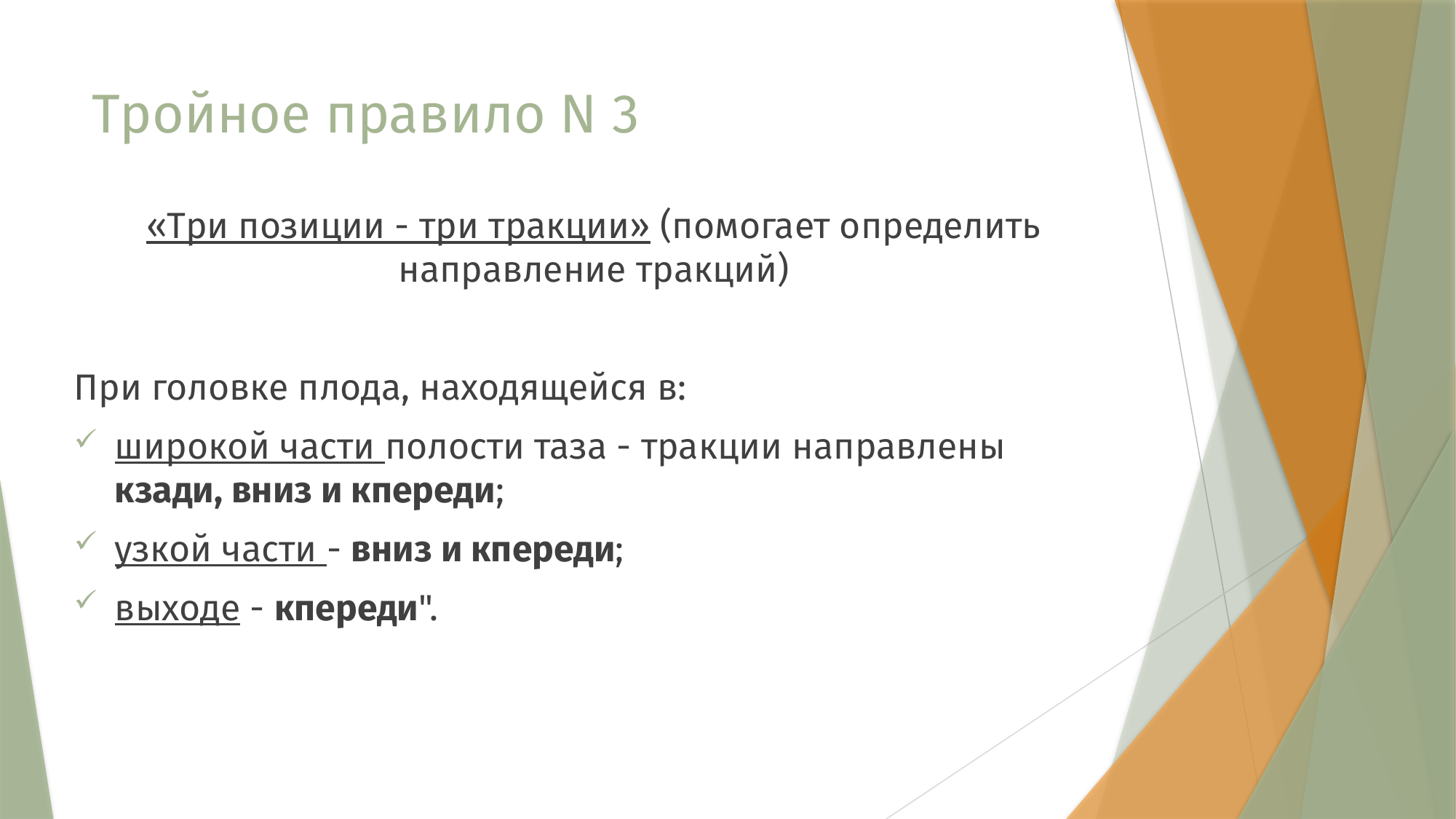

# Тройное правило N 3
«Три позиции - три тракции» (помогает определить направление тракций)

При головке плода, находящейся в:
широкой части полости таза - тракции направлены кзади, вниз и кпереди;
узкой части - вниз и кпереди;
выходе - кпереди".